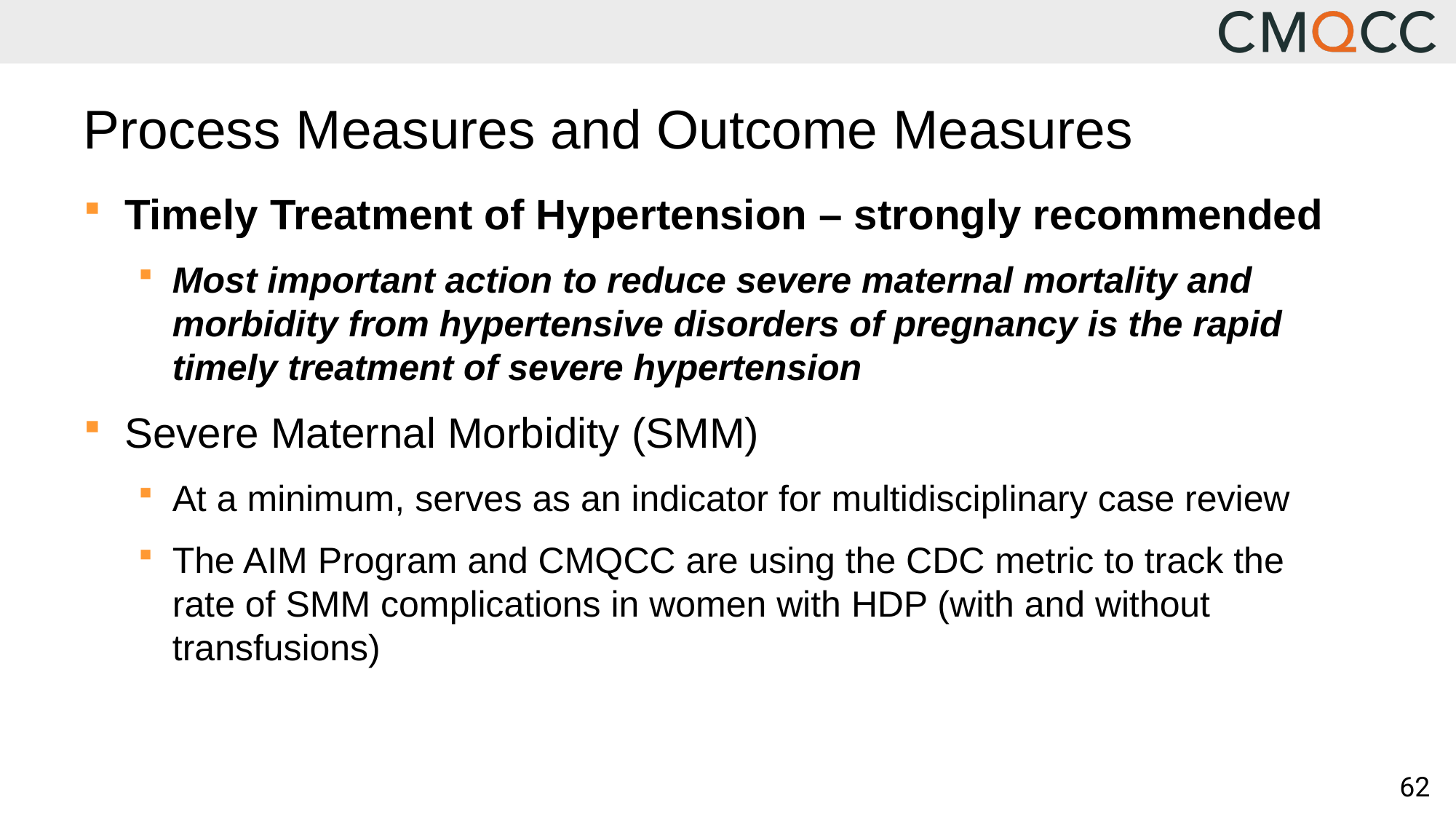

# Process Measures and Outcome Measures
Timely Treatment of Hypertension – strongly recommended
Most important action to reduce severe maternal mortality and morbidity from hypertensive disorders of pregnancy is the rapid timely treatment of severe hypertension
Severe Maternal Morbidity (SMM)
At a minimum, serves as an indicator for multidisciplinary case review
The AIM Program and CMQCC are using the CDC metric to track the rate of SMM complications in women with HDP (with and without transfusions)